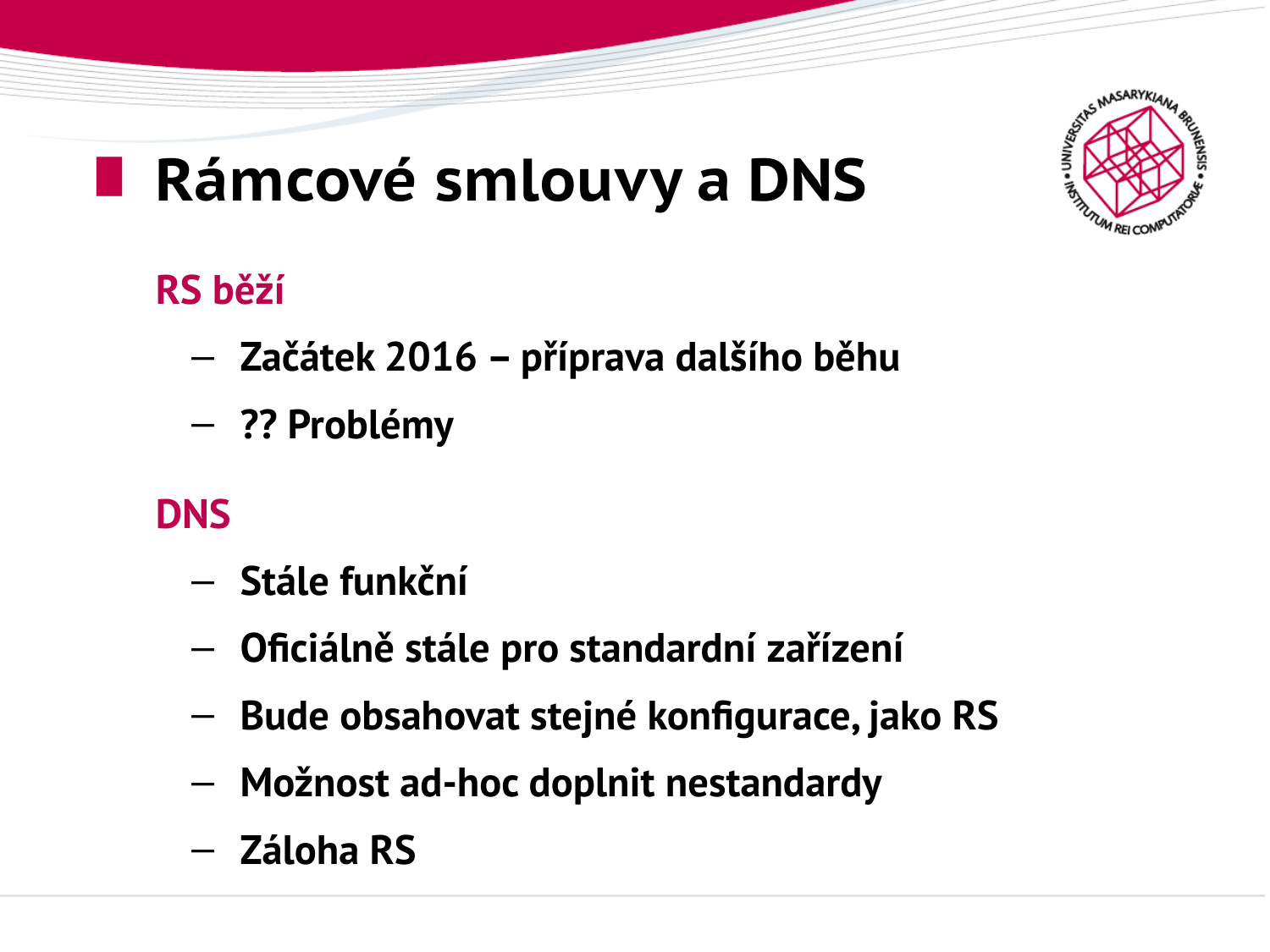

# Rámcové smlouvy a DNS
RS běží
Začátek 2016 – příprava dalšího běhu
?? Problémy
DNS
Stále funkční
Oficiálně stále pro standardní zařízení
Bude obsahovat stejné konfigurace, jako RS
Možnost ad-hoc doplnit nestandardy
Záloha RS